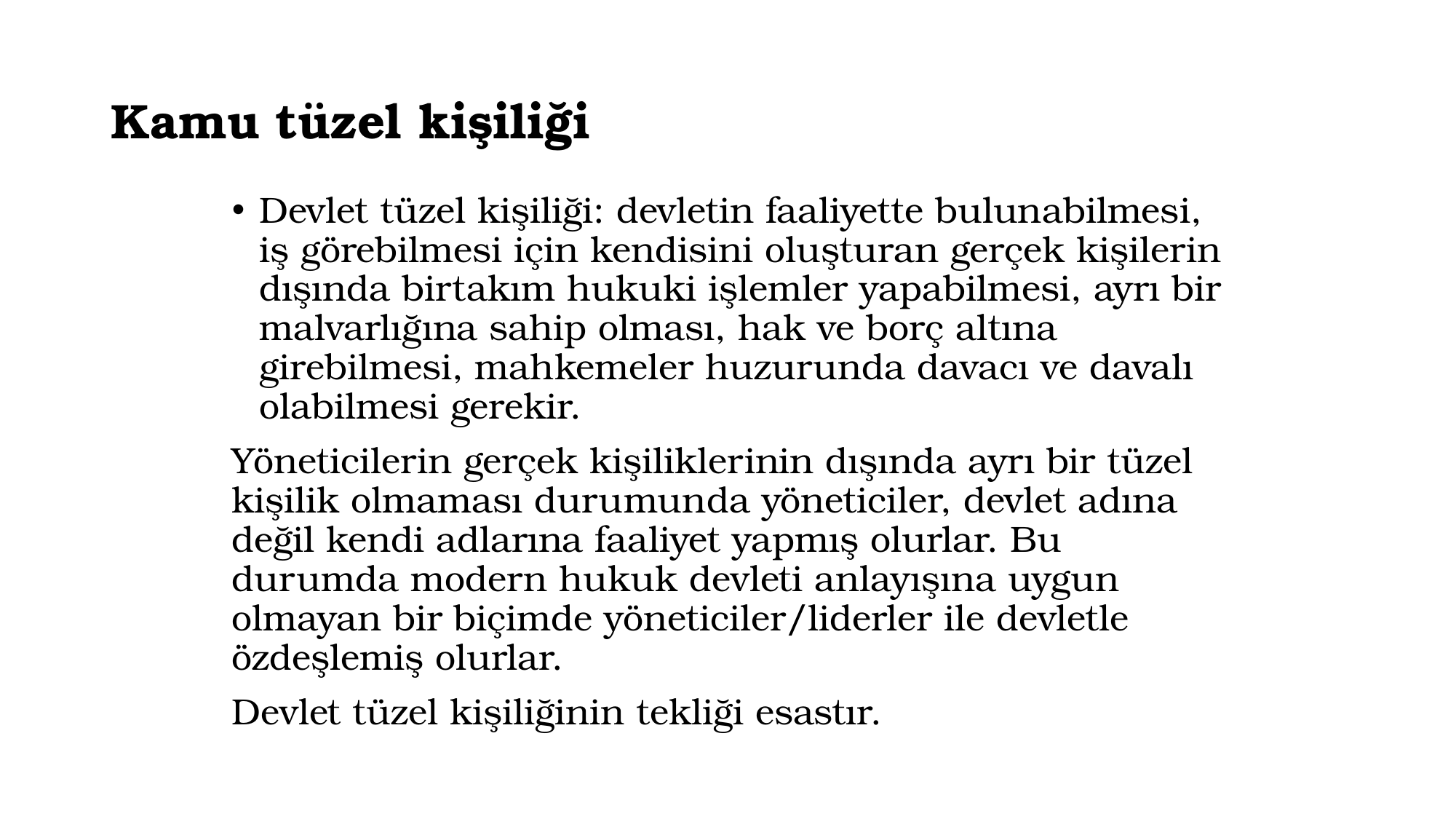

# Kamu tüzel kişiliği
Devlet tüzel kişiliği: devletin faaliyette bulunabilmesi, iş görebilmesi için kendisini oluşturan gerçek kişilerin dışında birtakım hukuki işlemler yapabilmesi, ayrı bir malvarlığına sahip olması, hak ve borç altına girebilmesi, mahkemeler huzurunda davacı ve davalı olabilmesi gerekir.
Yöneticilerin gerçek kişiliklerinin dışında ayrı bir tüzel kişilik olmaması durumunda yöneticiler, devlet adına değil kendi adlarına faaliyet yapmış olurlar. Bu durumda modern hukuk devleti anlayışına uygun olmayan bir biçimde yöneticiler/liderler ile devletle özdeşlemiş olurlar.
Devlet tüzel kişiliğinin tekliği esastır.